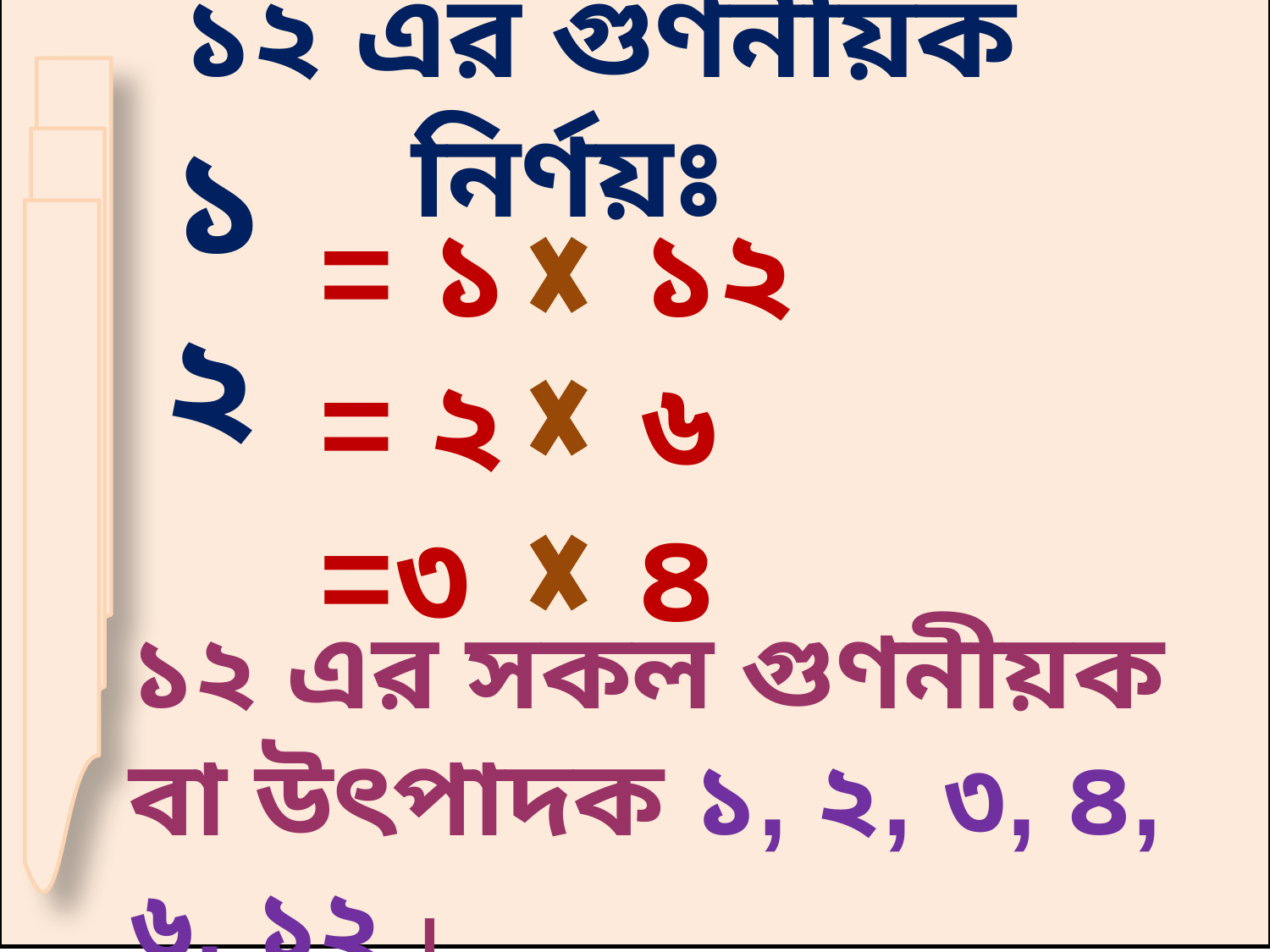

১২ এর গুণনীয়ক নির্ণয়ঃ
#

= ১    ১২
= ২    ৬
=৩     ৪

১২

১২ এর সকল গুণনীয়ক বা উৎপাদক ১, ২, ৩, ৪, ৬, ১২ ।